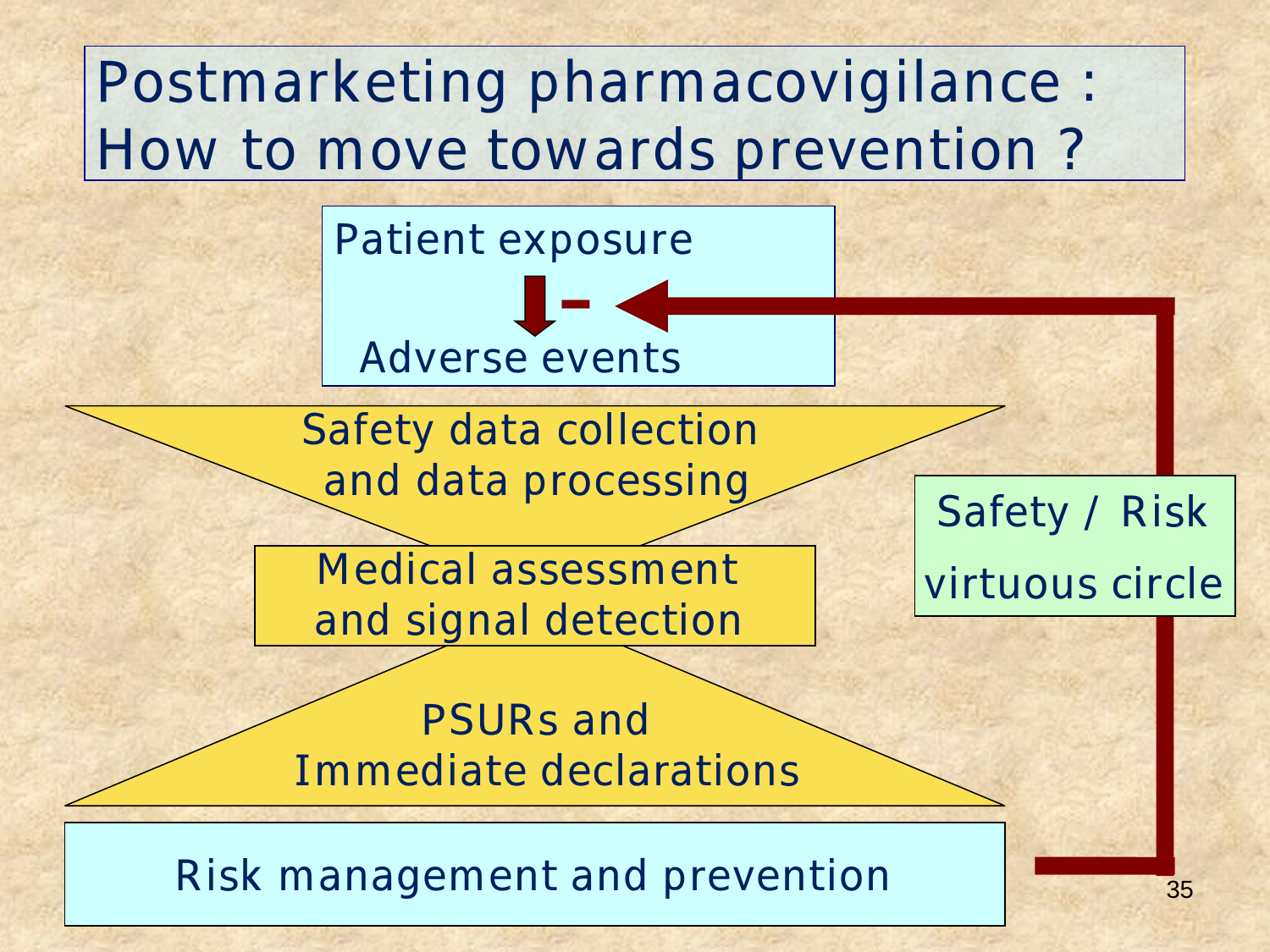

Postmarketing pharmacovigilance :
How to move towards prevention ?
Patient exposure

  Adverse events
-

  Safety data collection        and data processing

Safety / Risk
virtuous circle
    Medical assessment and signal detection

              PSURs and          Immediate declarations
Risk management and prevention

35